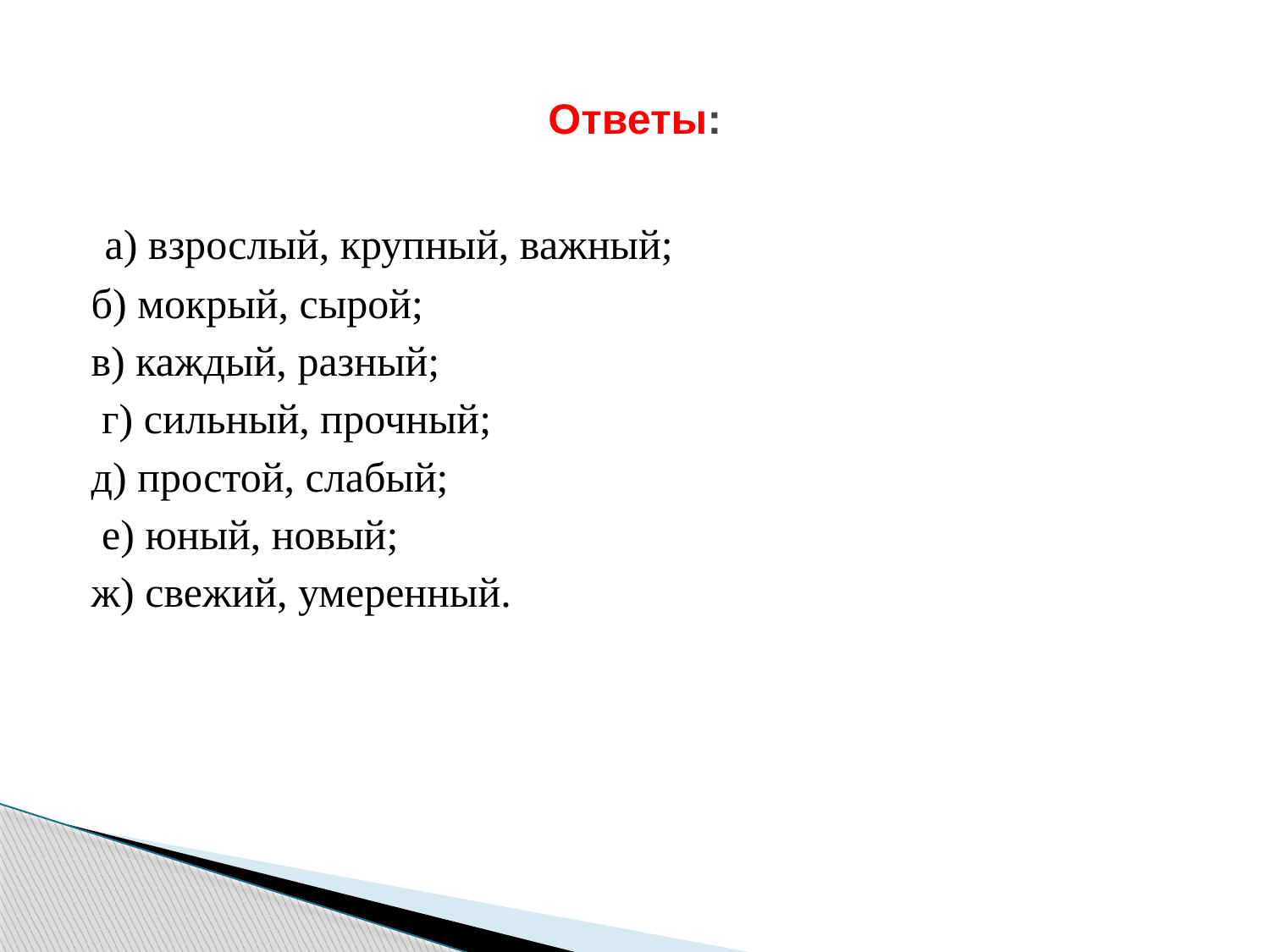

# Ответы:
 а) взрослый, крупный, важный;
б) мокрый, сырой;
в) каждый, разный;
 г) сильный, прочный;
д) простой, слабый;
 е) юный, новый;
ж) свежий, умеренный.